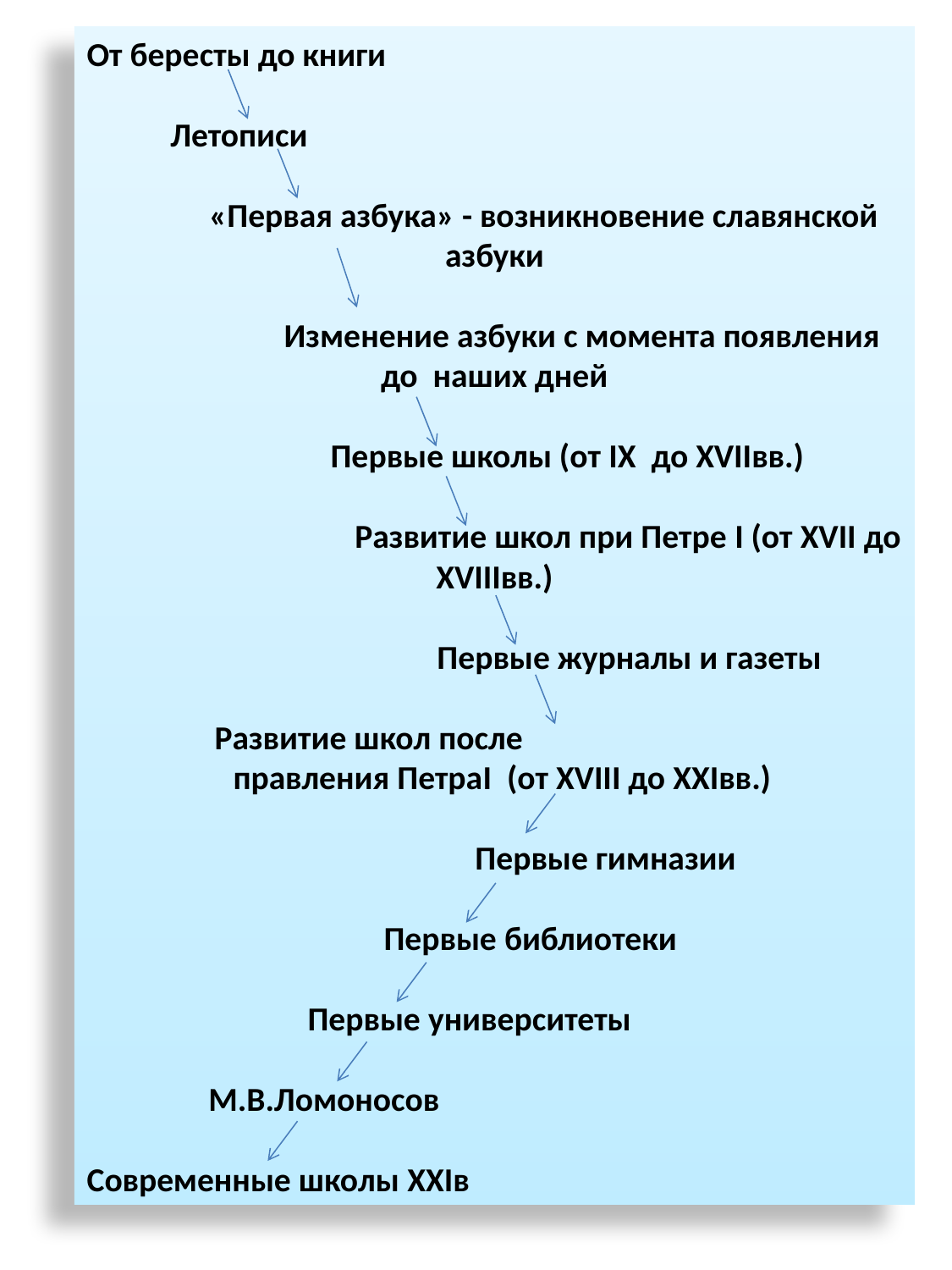

От бересты до книги

           Летописи

             «Первая азбука» - возникновение славянской азбуки

                       Изменение азбуки с момента появления до  наших дней

                                Первые школы (от IX  до XVIIвв.)

                                   Развитие школ при Петре I (от XVII до XVIIIвв.)

                                              Первые журналы и газеты

        Развитие школ после
  правления ПетраI  (от XVIII до XXIвв.)

                                                   Первые гимназии

                                       Первые библиотеки

                             Первые университеты

                М.В.Ломоносов

Современные школы XXIв